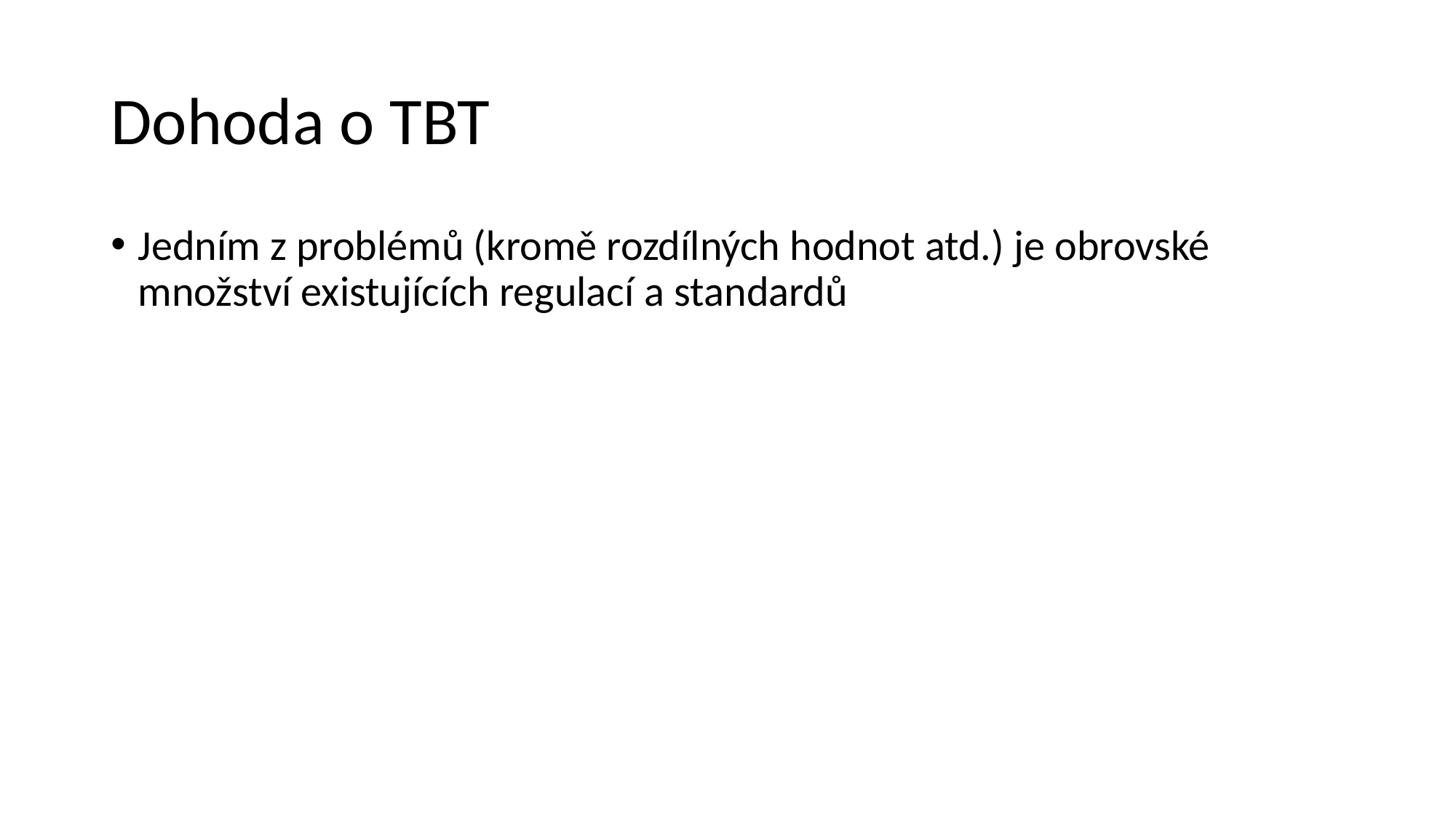

# Dohoda o TBT
Jedním z problémů (kromě rozdílných hodnot atd.) je obrovské množství existujících regulací a standardů